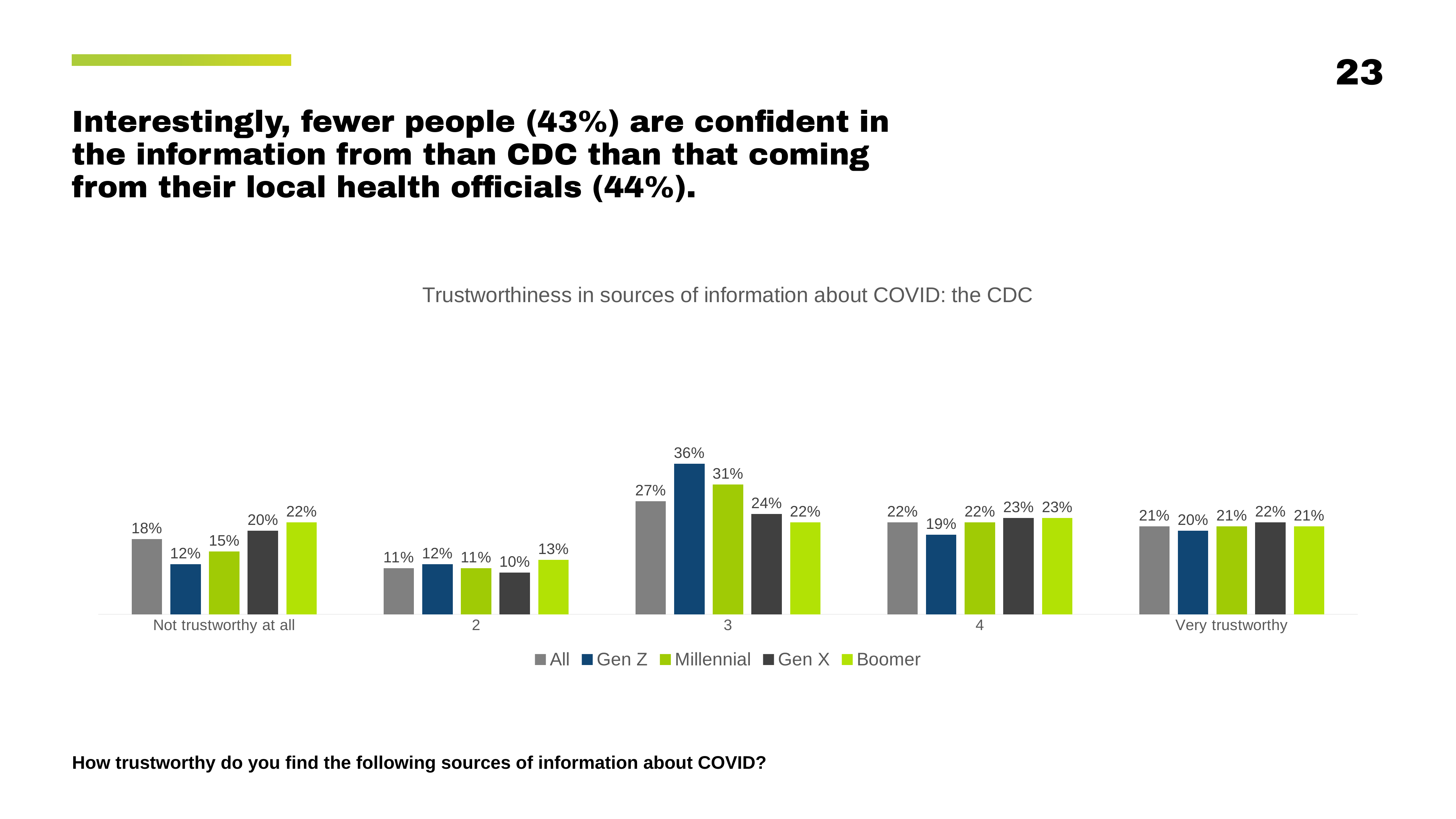

23
Interestingly, fewer people (43%) are confident in the information from than CDC than that coming from their local health officials (44%).

### Chart: Trustworthiness in sources of information about COVID: the CDC

| Category | All | Gen Z | Millennial | Gen X | Boomer |
|---|---|---|---|---|---|
| Not trustworthy at all | 0.18 | 0.12 | 0.15 | 0.2 | 0.22 |
| 2 | 0.11 | 0.12 | 0.11 | 0.1 | 0.13 |
| 3 | 0.27 | 0.36 | 0.31 | 0.24 | 0.22 |
| 4 | 0.22 | 0.19 | 0.22 | 0.23 | 0.23 |
| Very trustworthy | 0.21 | 0.2 | 0.21 | 0.22 | 0.21 |
How trustworthy do you find the following sources of information about COVID?